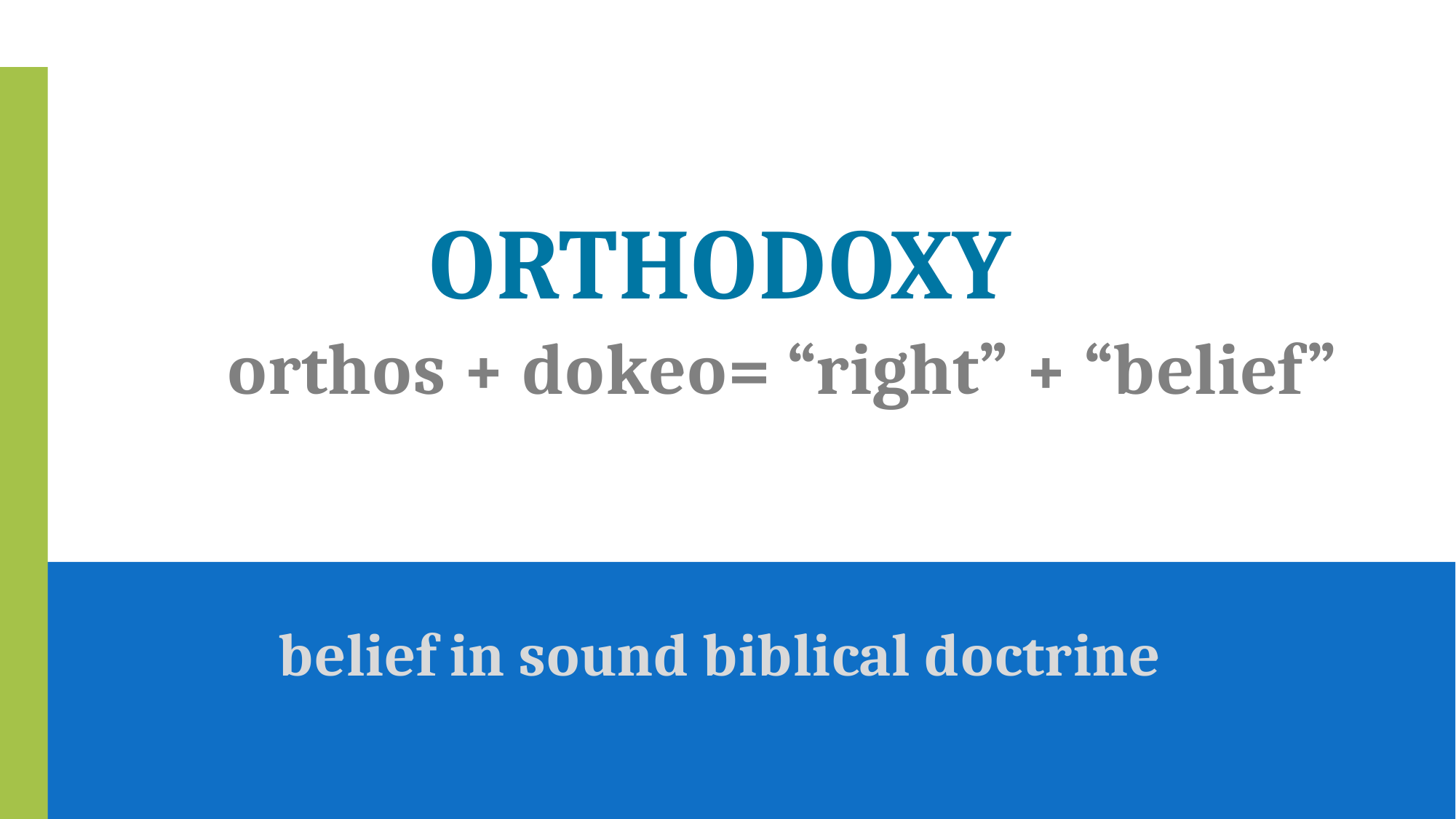

# orthodoxy
orthos + dokeo= “right” + “belief”
belief in sound biblical doctrine